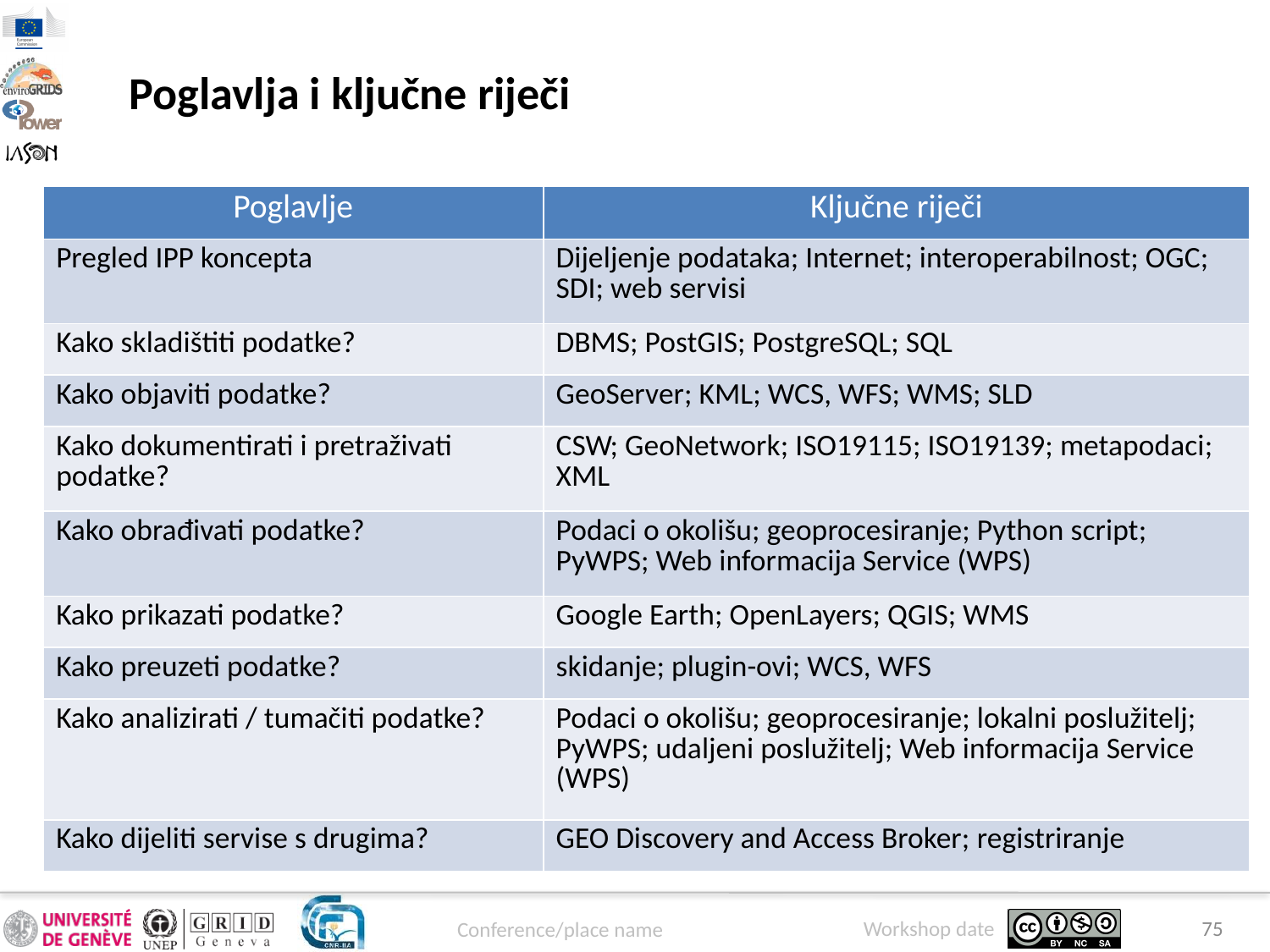

Poglavlja i ključne riječi
| Poglavlje | Ključne riječi |
| --- | --- |
| Pregled IPP koncepta | Dijeljenje podataka; Internet; interoperabilnost; OGC; SDI; web servisi |
| Kako skladištiti podatke? | DBMS; PostGIS; PostgreSQL; SQL |
| Kako objaviti podatke? | GeoServer; KML; WCS, WFS; WMS; SLD |
| Kako dokumentirati i pretraživati ​​podatke? | CSW; GeoNetwork; ISO19115; ISO19139; metapodaci; XML |
| Kako obrađivati ​​podatke? | Podaci o okolišu; geoprocesiranje; Python script; PyWPS; Web informacija Service (WPS) |
| Kako prikazati podatke? | Google Earth; OpenLayers; QGIS; WMS |
| Kako preuzeti podatke? | skidanje; plugin-ovi; WCS, WFS |
| Kako analizirati / tumačiti podatke? | Podaci o okolišu; geoprocesiranje; lokalni poslužitelj; PyWPS; udaljeni poslužitelj; Web informacija Service (WPS) |
| Kako dijeliti servise s drugima? | GEO Discovery and Access Broker; registriranje |
EOPOWER - http://www.eopower.eu
75